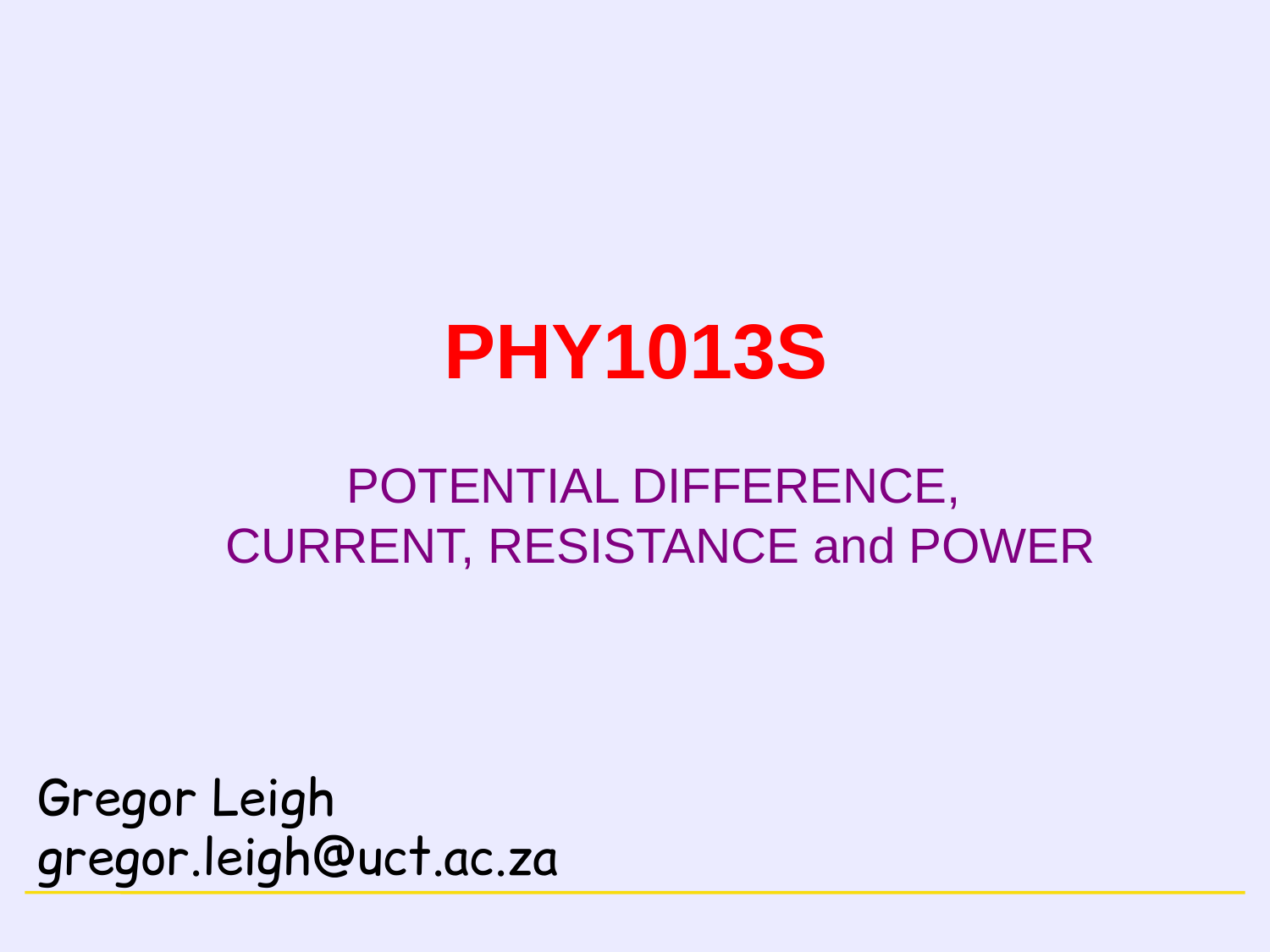

# PHY1013S
POTENTIAL DIFFERENCE,
CURRENT, RESISTANCE and POWER
Gregor Leigh
gregor.leigh@uct.ac.za